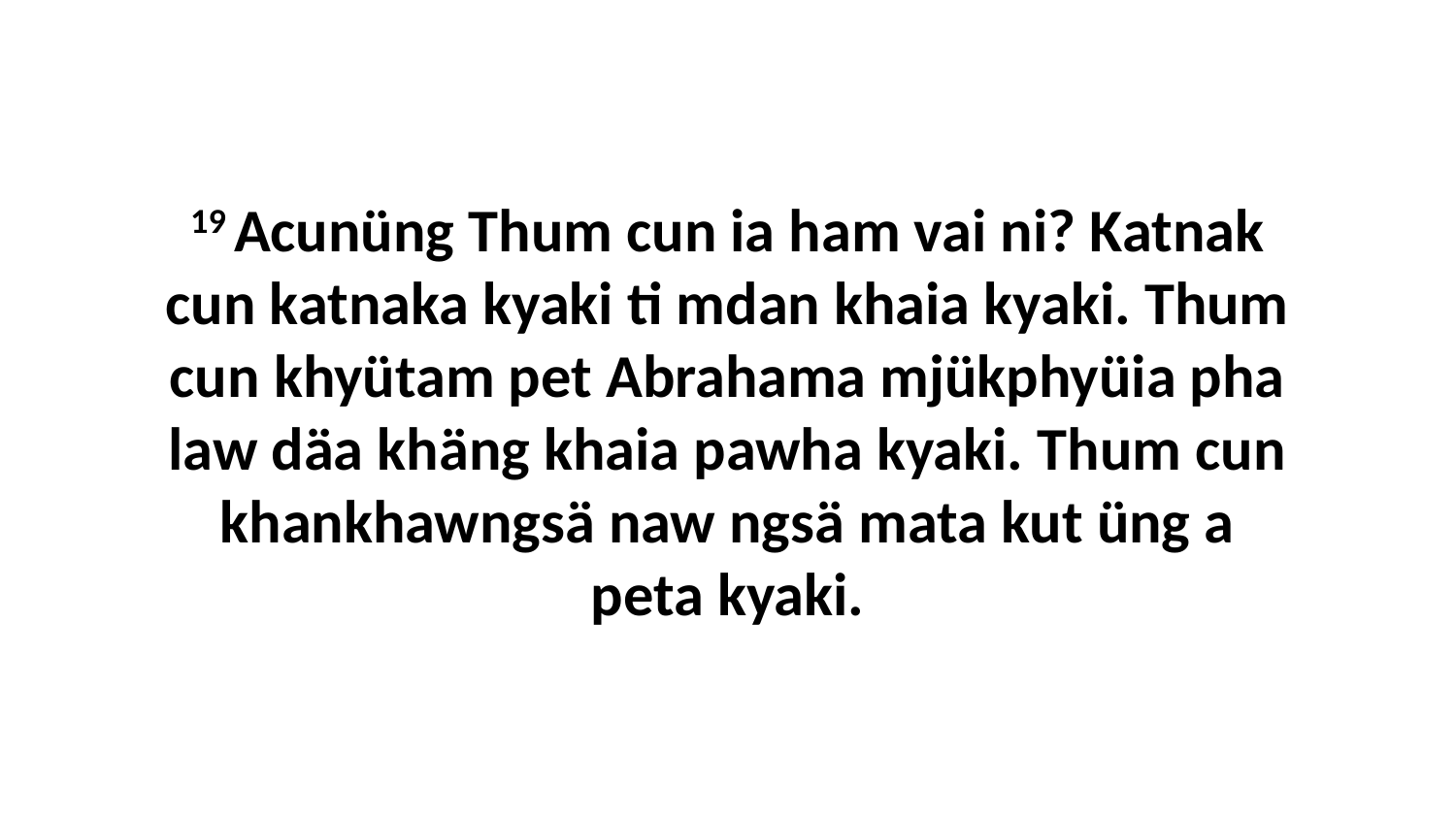

19 Acunüng Thum cun ia ham vai ni? Katnak cun katnaka kyaki ti mdan khaia kyaki. Thum cun khyütam pet Abrahama mjükphyüia pha law däa khäng khaia pawha kyaki. Thum cun khankhawngsä naw ngsä mata kut üng a peta kyaki.